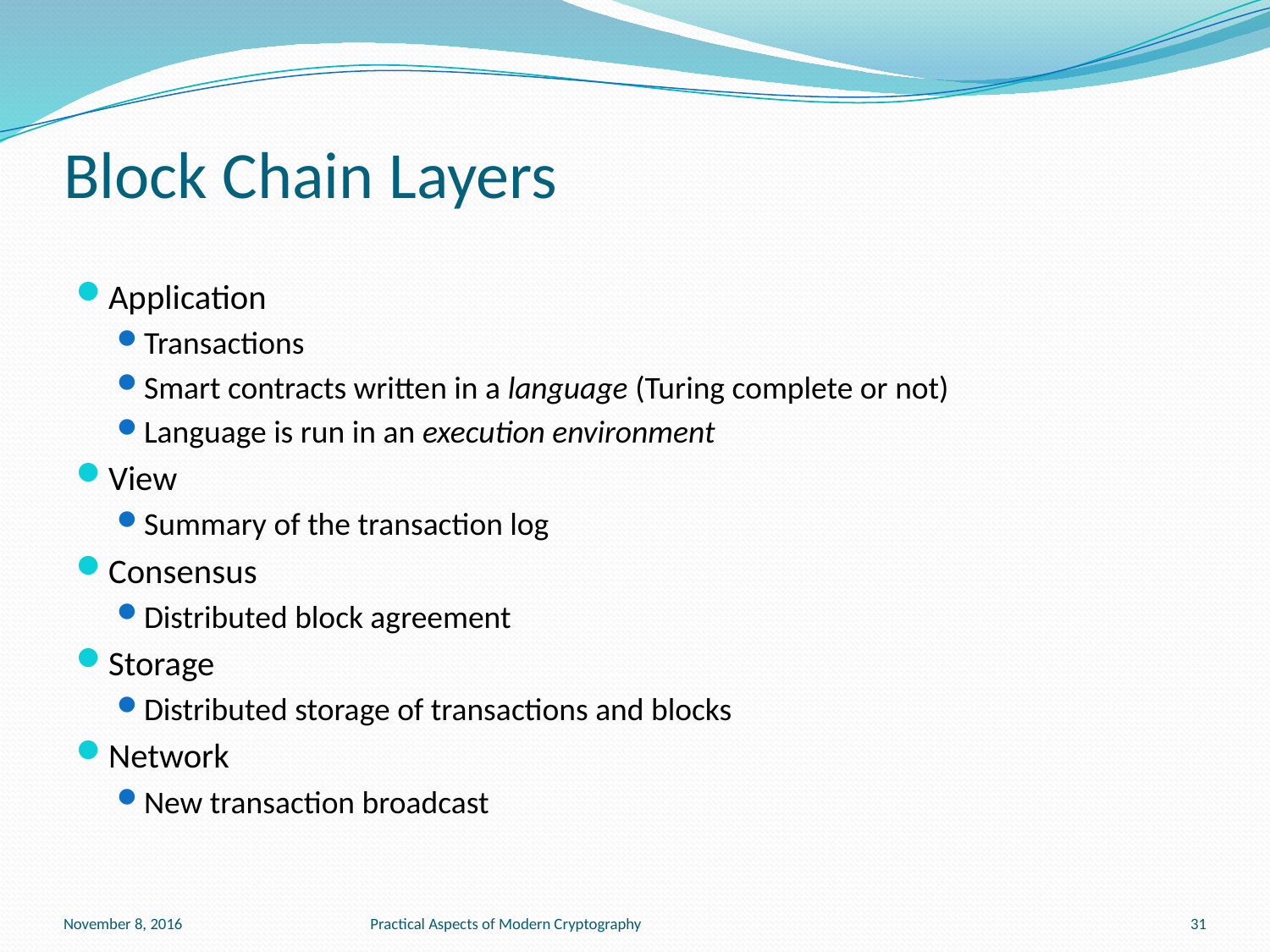

# Block Chain Layers
Application
Transactions
Smart contracts written in a language (Turing complete or not)
Language is run in an execution environment
View
Summary of the transaction log
Consensus
Distributed block agreement
Storage
Distributed storage of transactions and blocks
Network
New transaction broadcast

November 8, 2016
Practical Aspects of Modern Cryptography
31